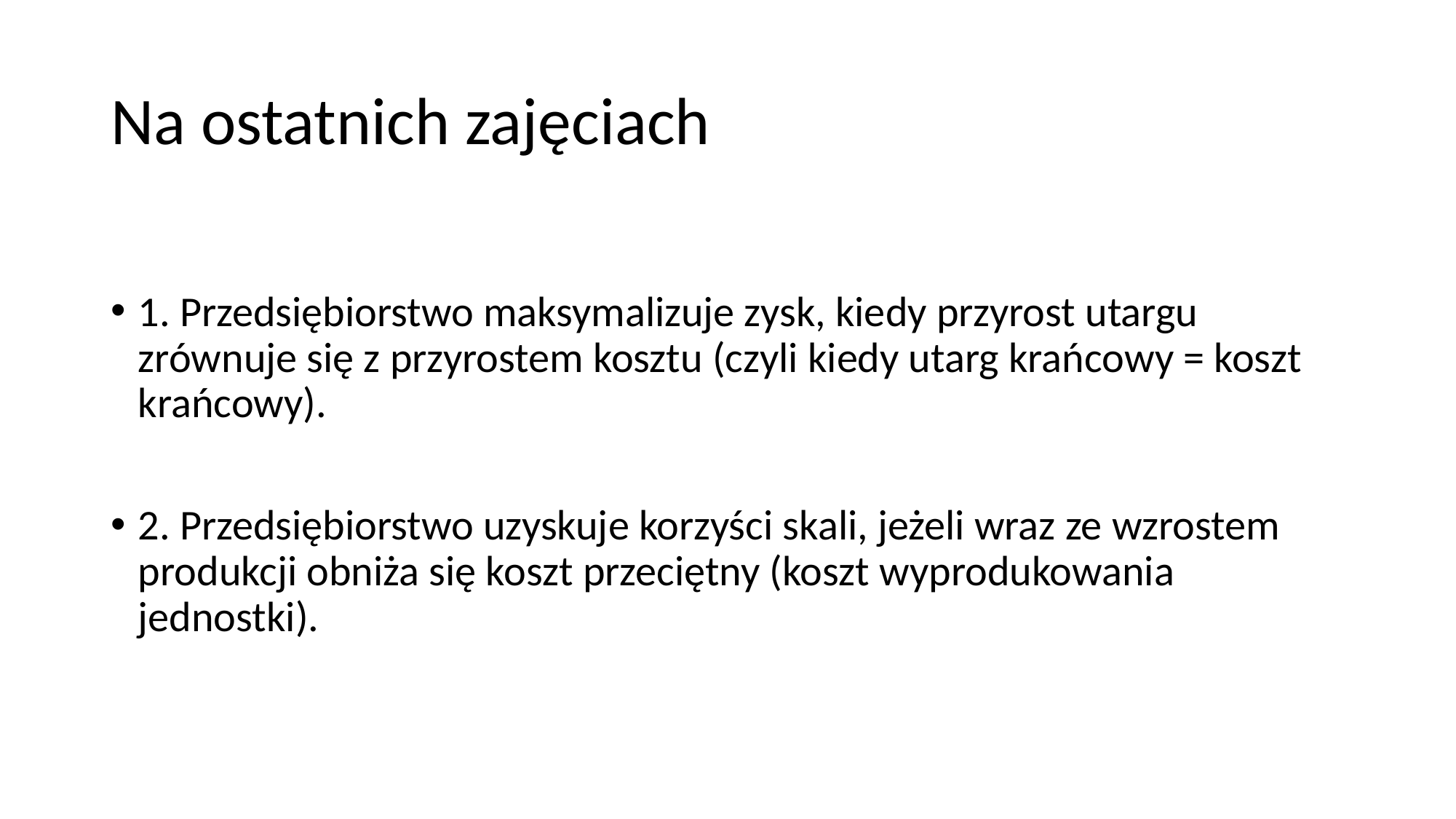

# Na ostatnich zajęciach

1. Przedsiębiorstwo maksymalizuje zysk, kiedy przyrost utargu zrównuje się z przyrostem kosztu (czyli kiedy utarg krańcowy = koszt krańcowy).

2. Przedsiębiorstwo uzyskuje korzyści skali, jeżeli wraz ze wzrostem produkcji obniża się koszt przeciętny (koszt wyprodukowania jednostki).